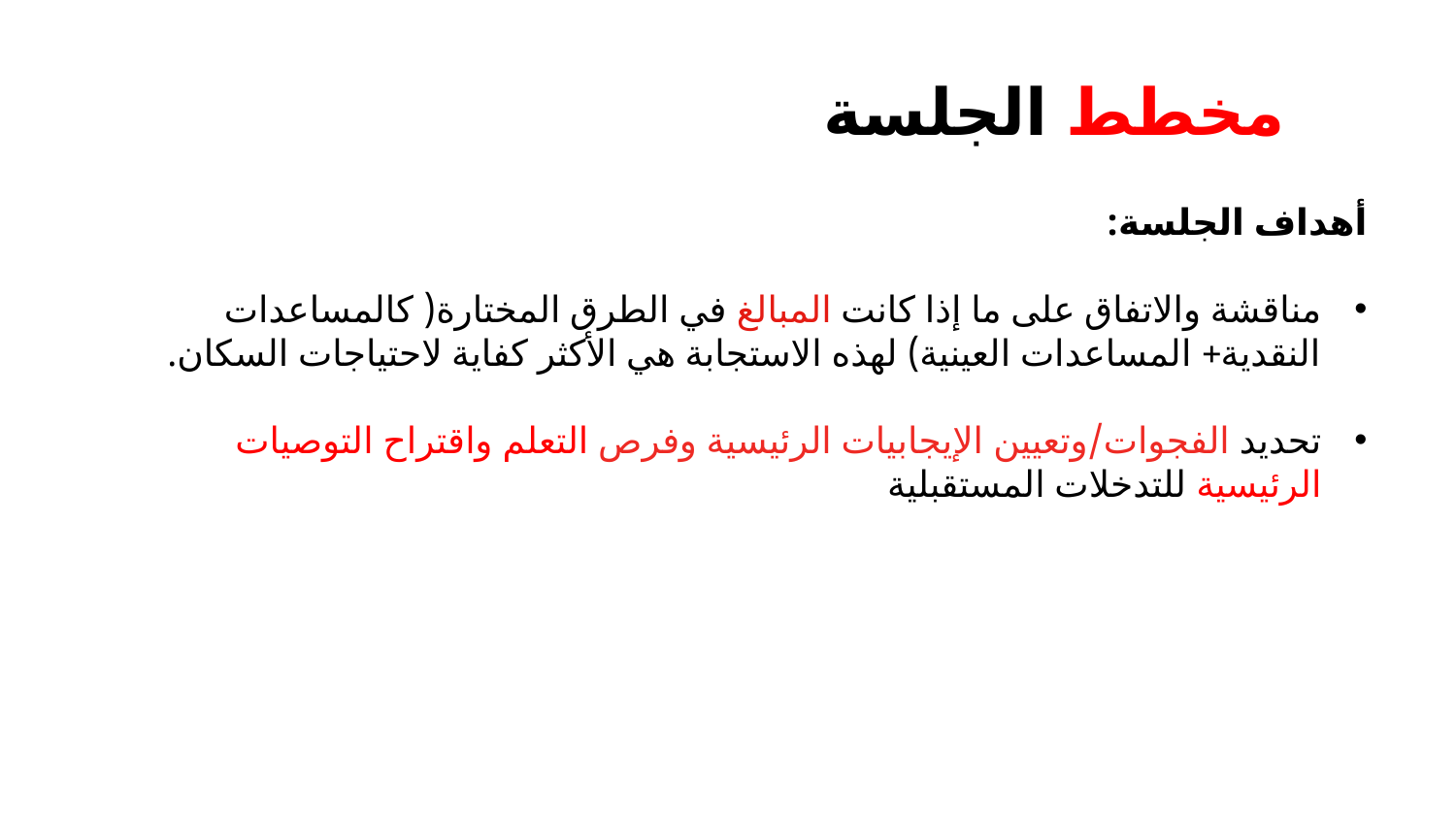

# مخطط الجلسة
أهداف الجلسة:

مناقشة والاتفاق على ما إذا كانت المبالغ في الطرق المختارة( كالمساعدات النقدية+ المساعدات العينية) لهذه الاستجابة هي الأكثر كفاية لاحتياجات السكان.

تحديد الفجوات/وتعيين الإيجابيات الرئيسية وفرص التعلم واقتراح التوصيات الرئيسية للتدخلات المستقبلية